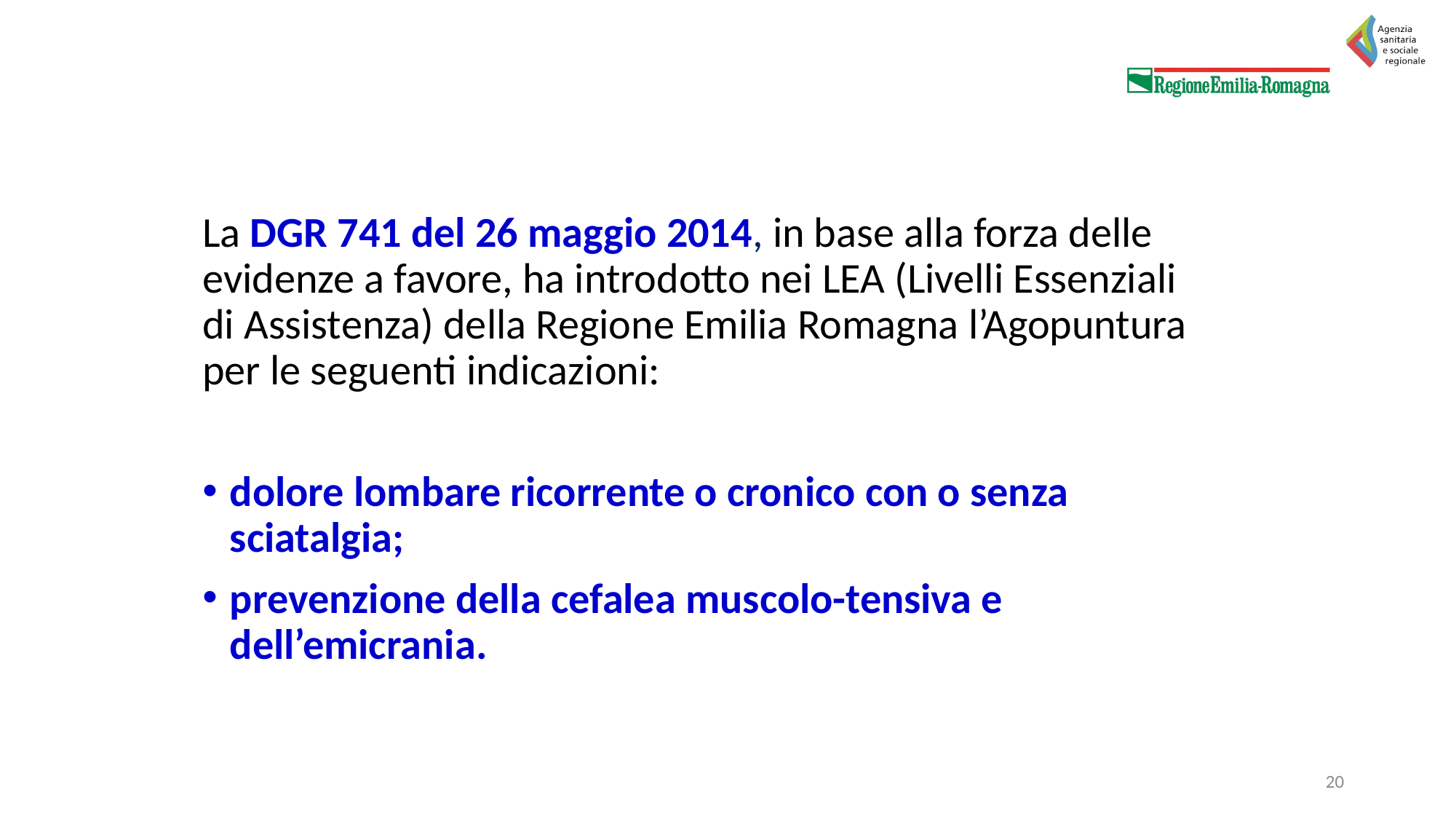

La DGR 741 del 26 maggio 2014, in base alla forza delle evidenze a favore, ha introdotto nei LEA (Livelli Essenziali di Assistenza) della Regione Emilia Romagna l’Agopuntura per le seguenti indicazioni:

dolore lombare ricorrente o cronico con o senza sciatalgia;
prevenzione della cefalea muscolo-tensiva e dell’emicrania.

20